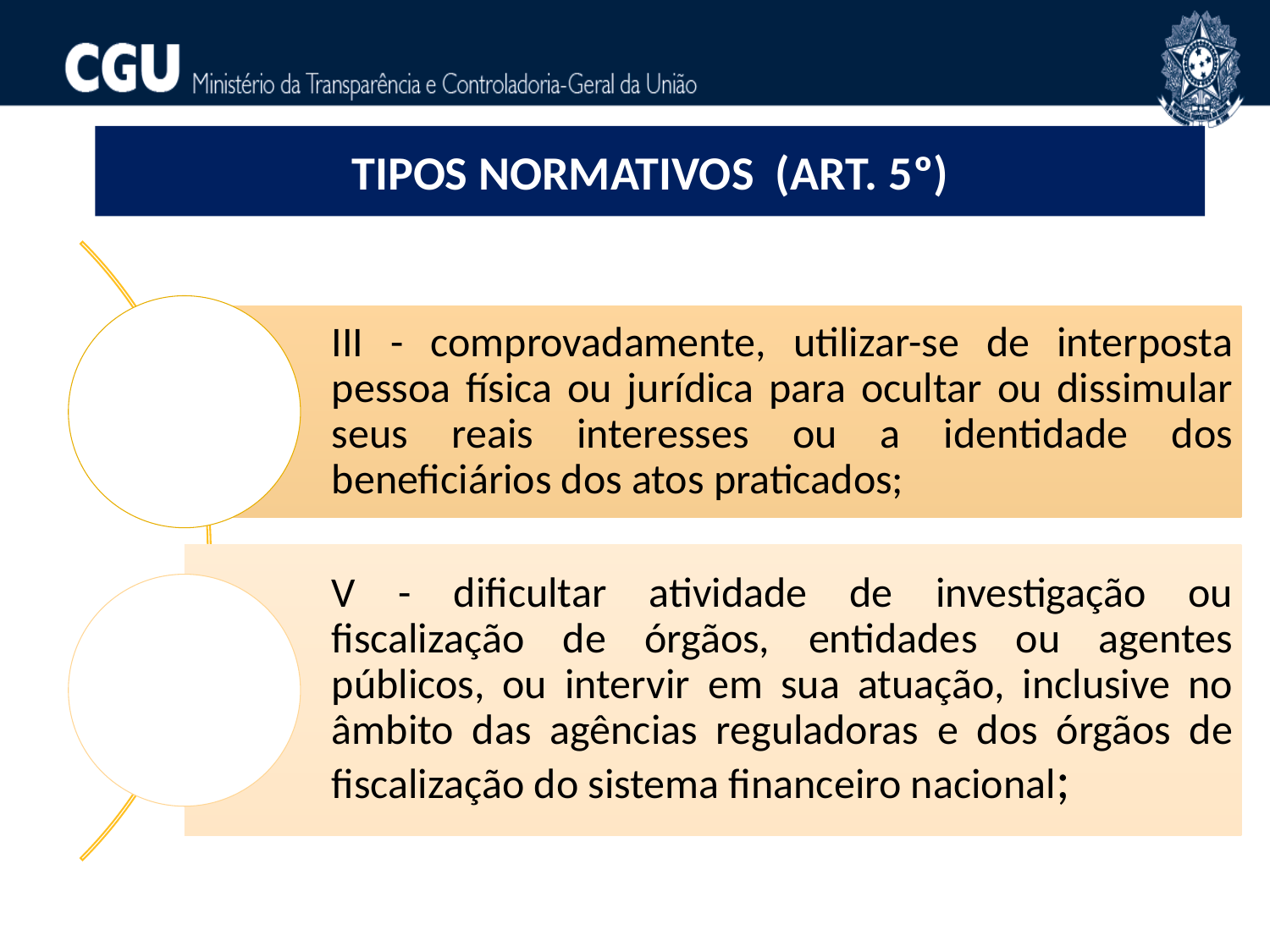

TIPOS NORMATIVOS  (ART. 5º)
III - comprovadamente, utilizar-se de interposta pessoa física ou jurídica para ocultar ou dissimular seus reais interesses ou a identidade dos beneficiários dos atos praticados;
V - dificultar atividade de investigação ou fiscalização de órgãos, entidades ou agentes públicos, ou intervir em sua atuação, inclusive no âmbito das agências reguladoras e dos órgãos de fiscalização do sistema financeiro nacional;